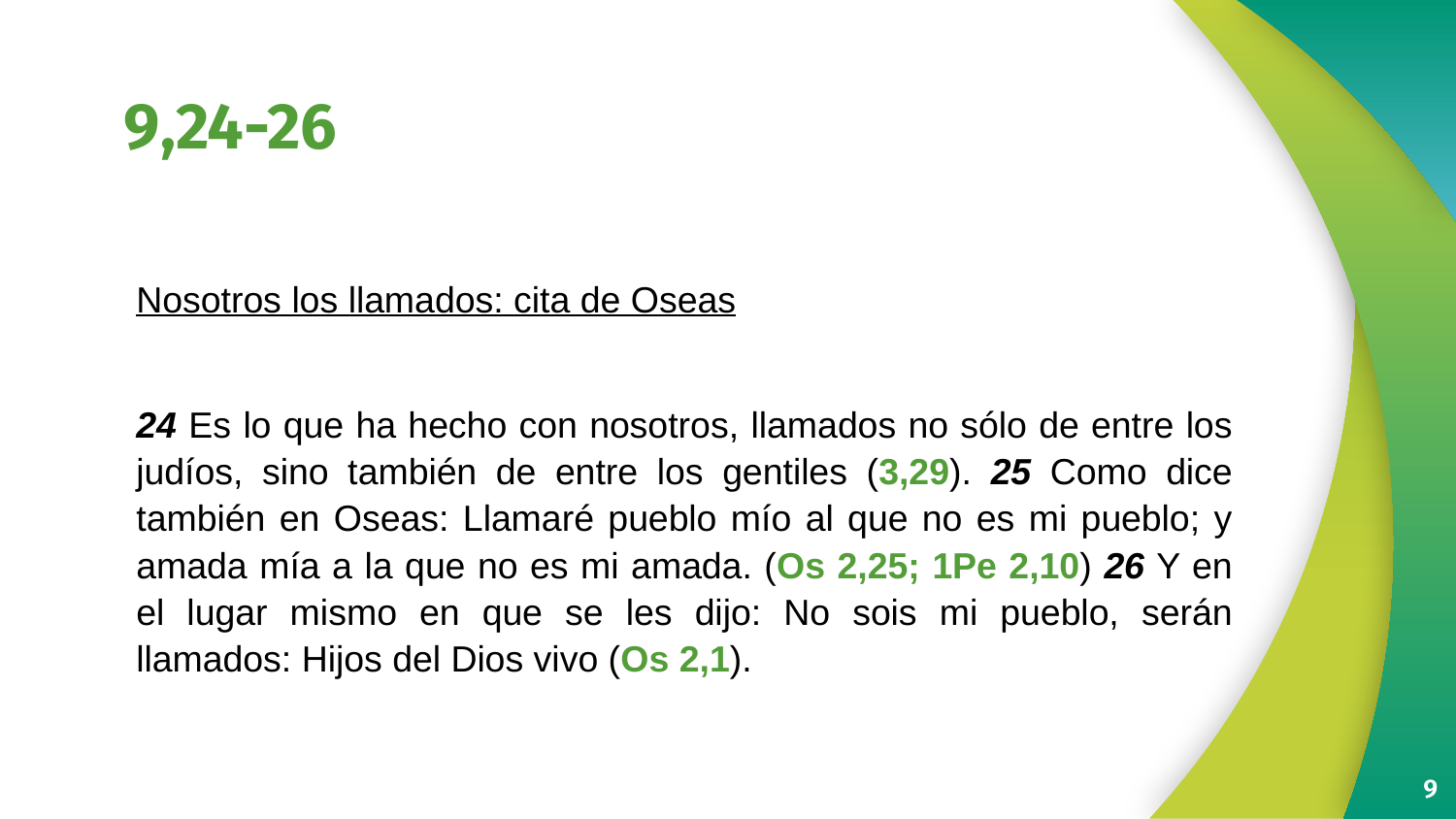

# 9,24-26
Nosotros los llamados: cita de Oseas

24 Es lo que ha hecho con nosotros, llamados no sólo de entre los judíos, sino también de entre los gentiles (3,29). 25 Como dice también en Oseas: Llamaré pueblo mío al que no es mi pueblo; y amada mía a la que no es mi amada. (Os 2,25; 1Pe 2,10) 26 Y en el lugar mismo en que se les dijo: No sois mi pueblo, serán llamados: Hijos del Dios vivo (Os 2,1).
9